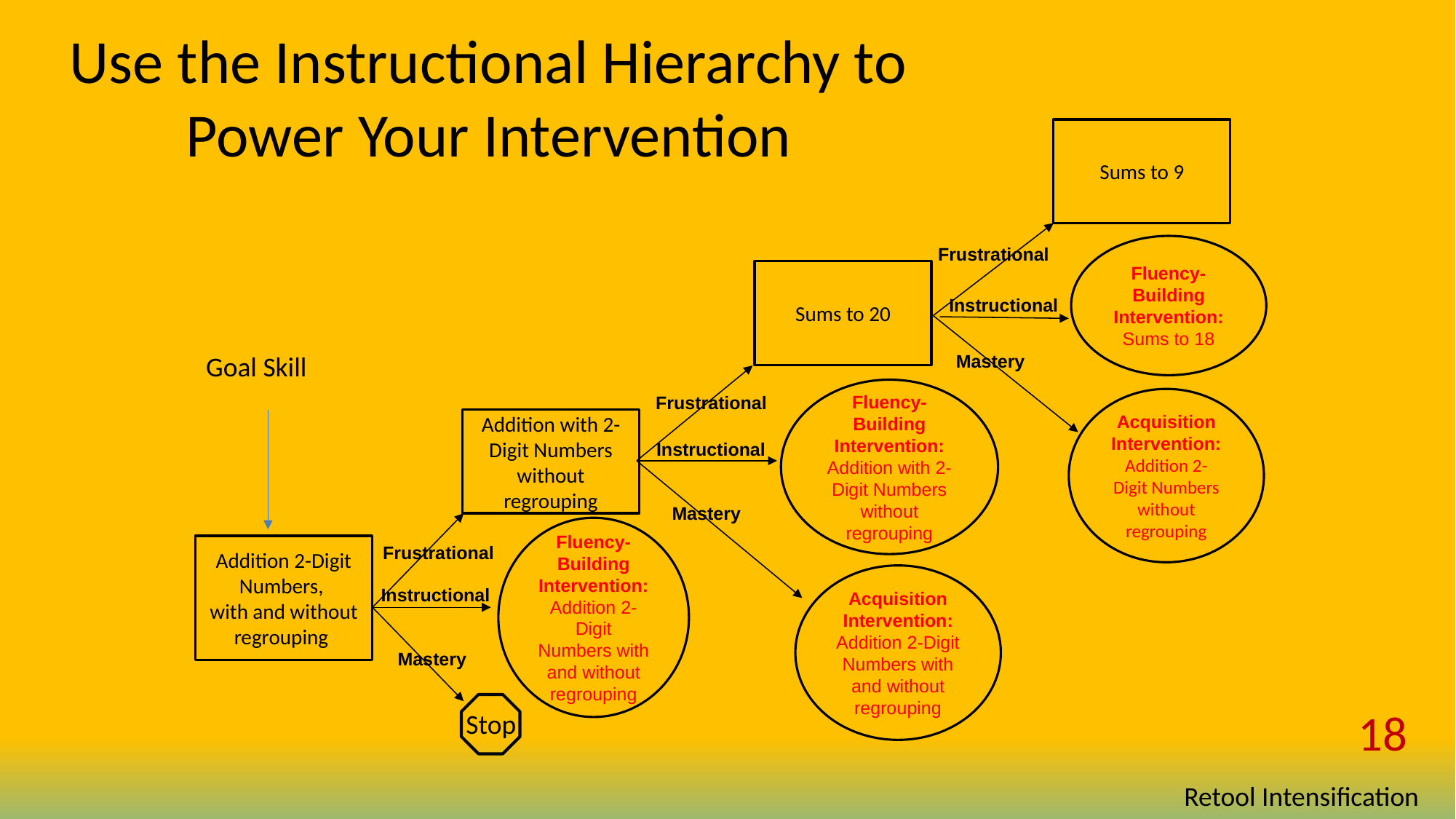

# Use the Instructional Hierarchy to Power Your Intervention
Sums to 9
Frustrational
Fluency-Building Intervention: Sums to 18
Sums to 20
Instructional
Mastery
Goal Skill
Frustrational
Fluency-Building Intervention:
Addition with 2-Digit Numbers without regrouping
Acquisition Intervention:
Addition 2-Digit Numbers without regrouping
Addition 2-Digit Numbers,
with and without regrouping
Addition with 2-Digit Numbers without regrouping
Instructional
Mastery
Frustrational
Fluency-Building Intervention: Addition 2-Digit Numbers with and without regrouping
Acquisition Intervention: Addition 2-Digit Numbers with and without regrouping
Instructional
Mastery

Stop
18
Retool Intensification